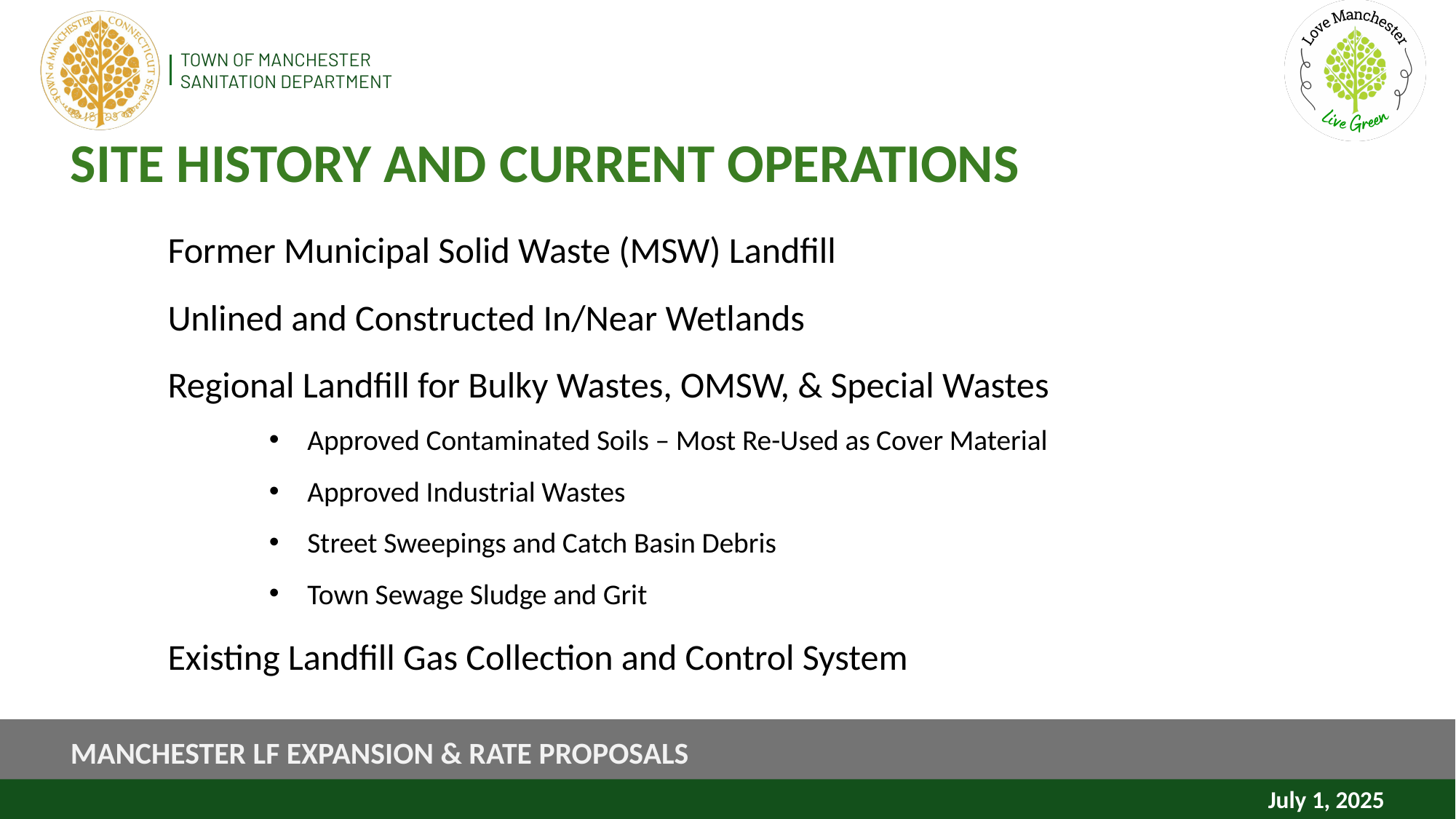

# SITE HISTORY AND CURRENT OPERATIONS
Former Municipal Solid Waste (MSW) Landfill
Unlined and Constructed In/Near Wetlands
Regional Landfill for Bulky Wastes, OMSW, & Special Wastes
Approved Contaminated Soils – Most Re-Used as Cover Material
Approved Industrial Wastes
Street Sweepings and Catch Basin Debris
Town Sewage Sludge and Grit
Existing Landfill Gas Collection and Control System
MANCHESTER LF EXPANSION & RATE PROPOSALS
July 1, 2025